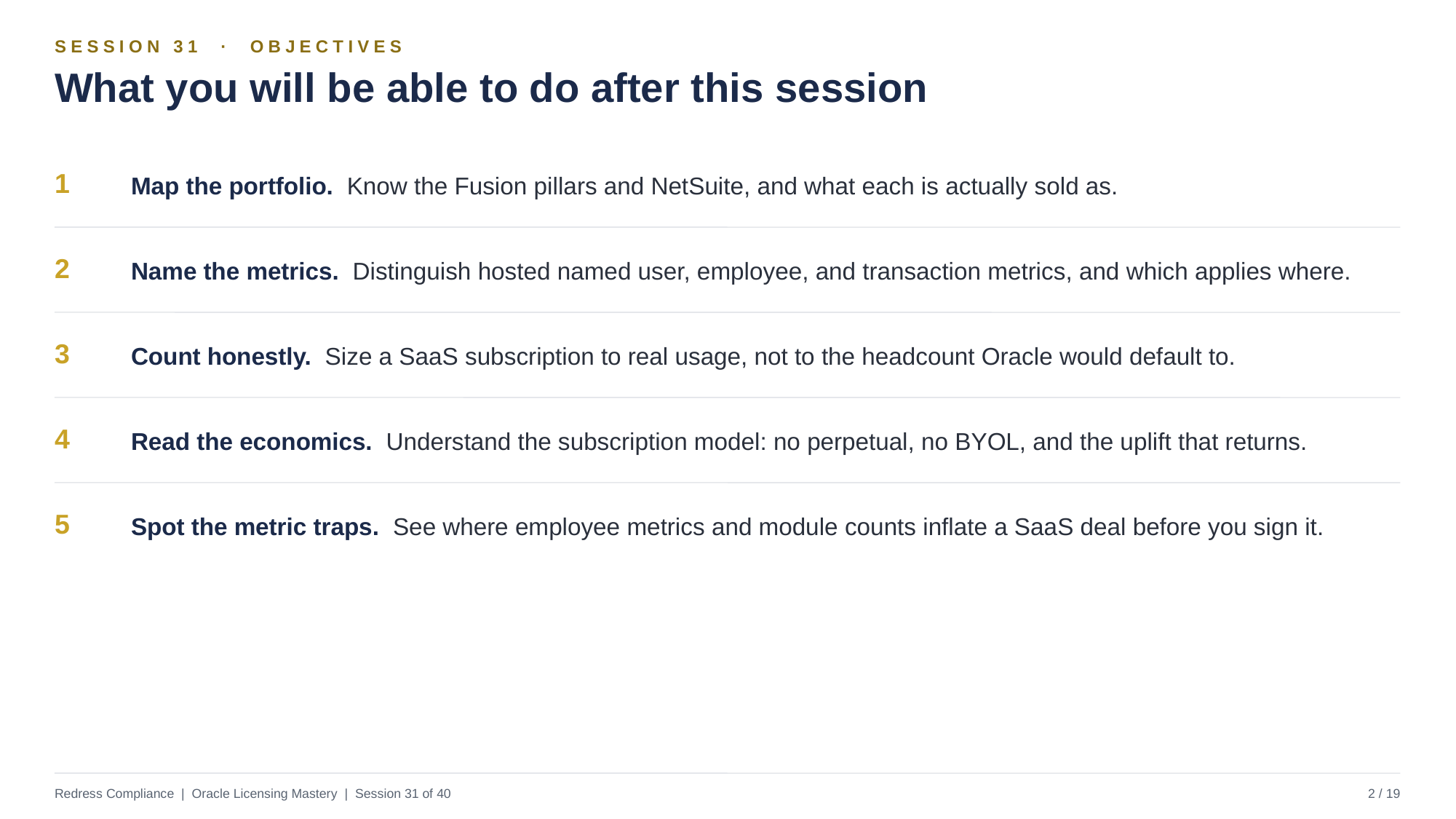

SESSION 31  ·  OBJECTIVES
What you will be able to do after this session
Map the portfolio.  Know the Fusion pillars and NetSuite, and what each is actually sold as.
1

Name the metrics.  Distinguish hosted named user, employee, and transaction metrics, and which applies where.
2

Count honestly.  Size a SaaS subscription to real usage, not to the headcount Oracle would default to.
3

Read the economics.  Understand the subscription model: no perpetual, no BYOL, and the uplift that returns.
4

Spot the metric traps.  See where employee metrics and module counts inflate a SaaS deal before you sign it.
5

Redress Compliance  |  Oracle Licensing Mastery  |  Session 31 of 40
2 / 19